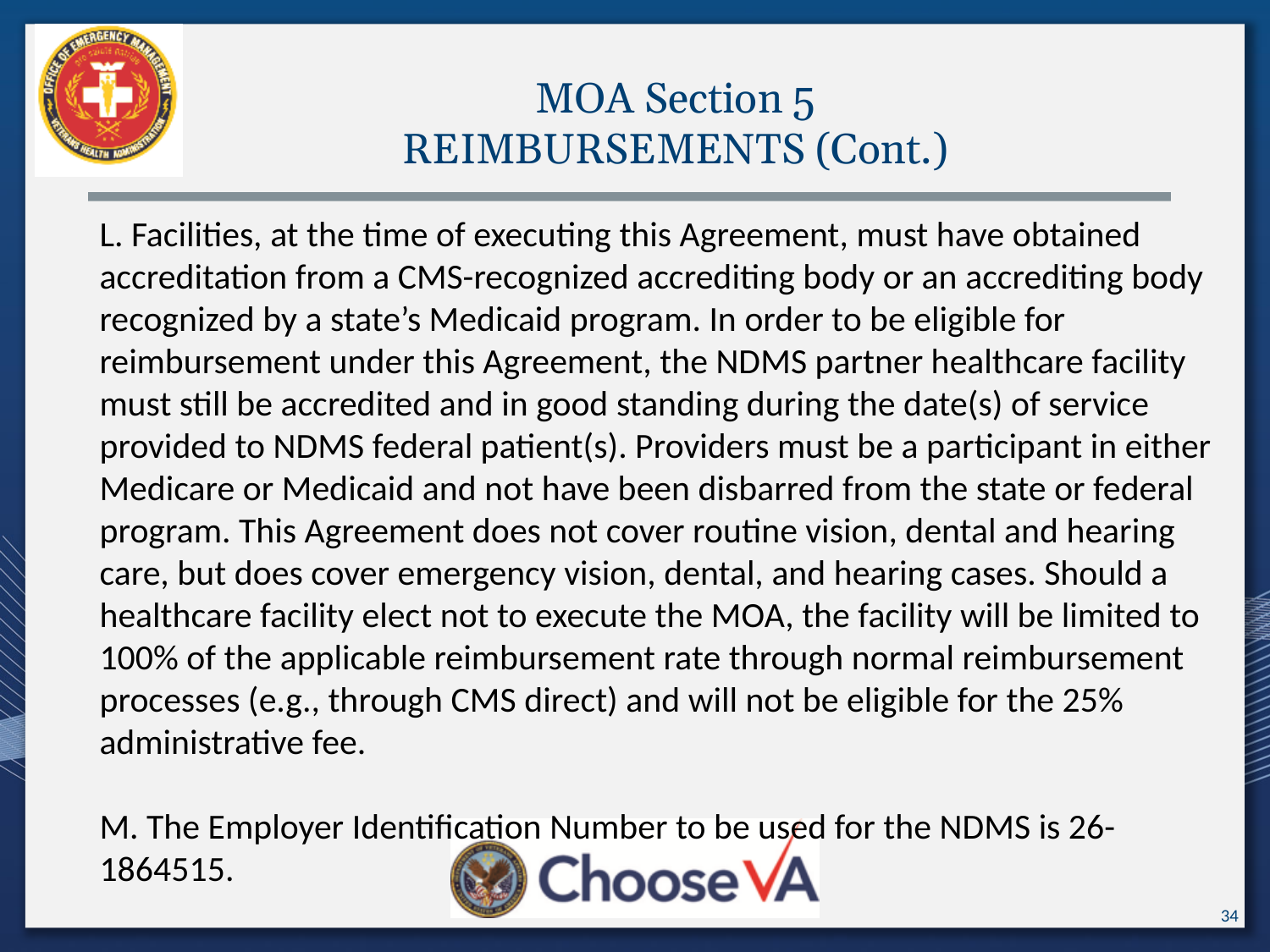

MOA Section 5
REIMBURSEMENTS (Cont.)
L. Facilities, at the time of executing this Agreement, must have obtained accreditation from a CMS-recognized accrediting body or an accrediting body recognized by a state’s Medicaid program. In order to be eligible for reimbursement under this Agreement, the NDMS partner healthcare facility must still be accredited and in good standing during the date(s) of service provided to NDMS federal patient(s). Providers must be a participant in either Medicare or Medicaid and not have been disbarred from the state or federal program. This Agreement does not cover routine vision, dental and hearing care, but does cover emergency vision, dental, and hearing cases. Should a healthcare facility elect not to execute the MOA, the facility will be limited to 100% of the applicable reimbursement rate through normal reimbursement processes (e.g., through CMS direct) and will not be eligible for the 25% administrative fee.

M. The Employer Identification Number to be used for the NDMS is 26-1864515.
34